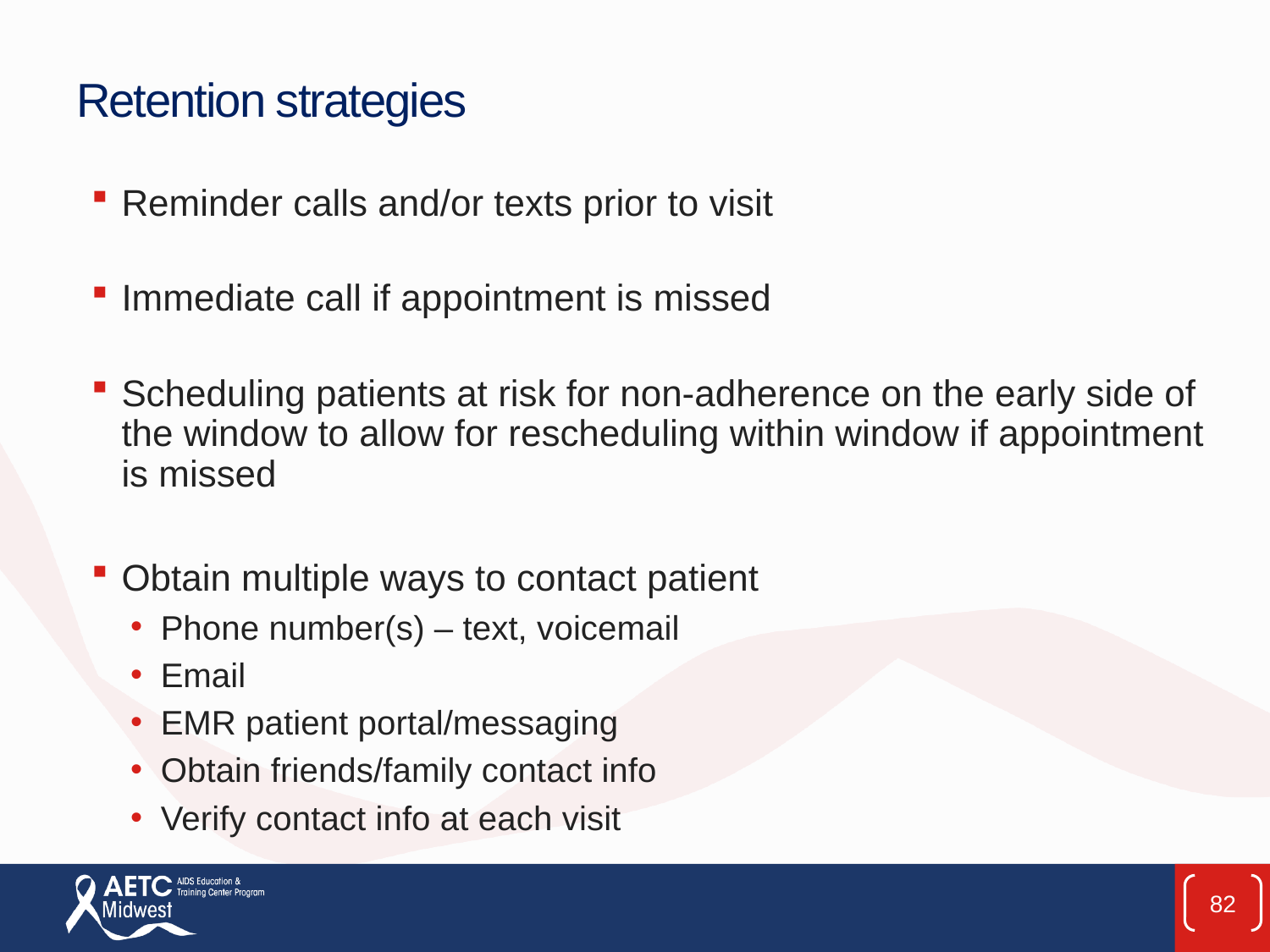

# Retention strategies
Reminder calls and/or texts prior to visit

Immediate call if appointment is missed

Scheduling patients at risk for non-adherence on the early side of the window to allow for rescheduling within window if appointment is missed

Obtain multiple ways to contact patient
Phone number(s) – text, voicemail
Email
EMR patient portal/messaging
Obtain friends/family contact info
Verify contact info at each visit

82